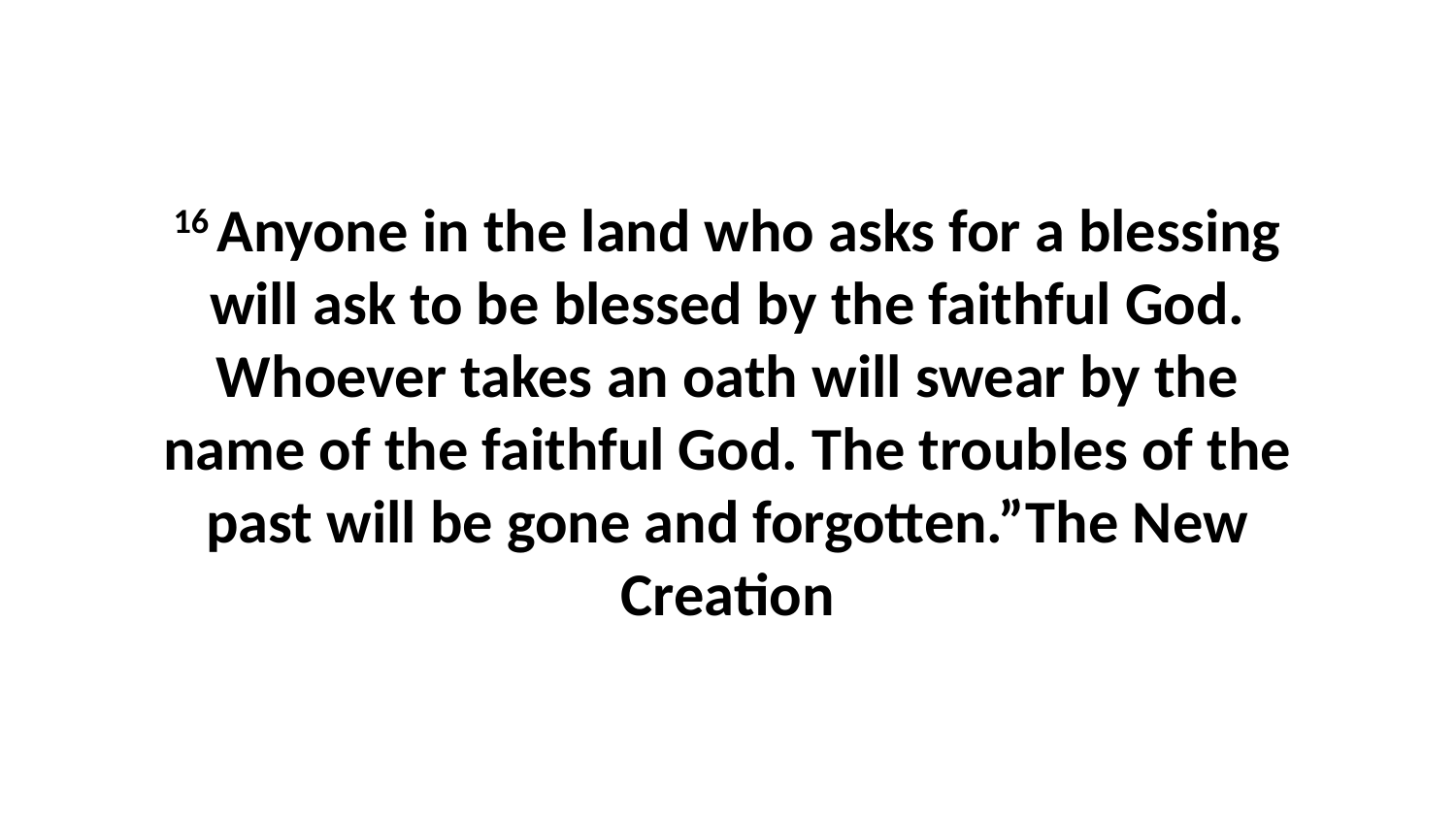

16 Anyone in the land who asks for a blessing will ask to be blessed by the faithful God. Whoever takes an oath will swear by the name of the faithful God. The troubles of the past will be gone and forgotten.”The New Creation